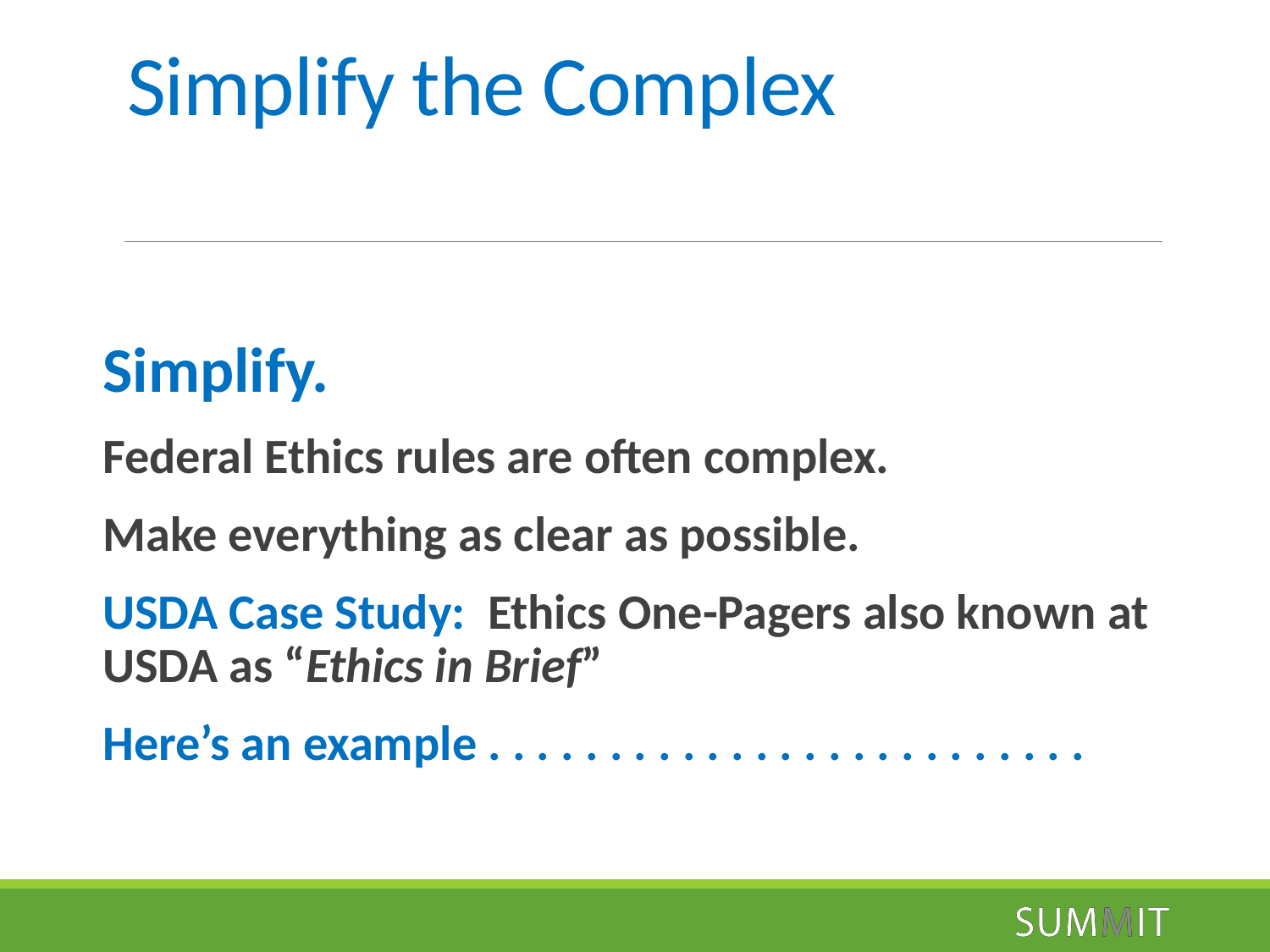

# Simplify the Complex
Simplify.
Federal Ethics rules are often complex.
Make everything as clear as possible.
USDA Case Study:  Ethics One-Pagers also known at USDA as “Ethics in Brief”
Here’s an example . . . . . . . . . . . . . . . . . . . . . . . . .